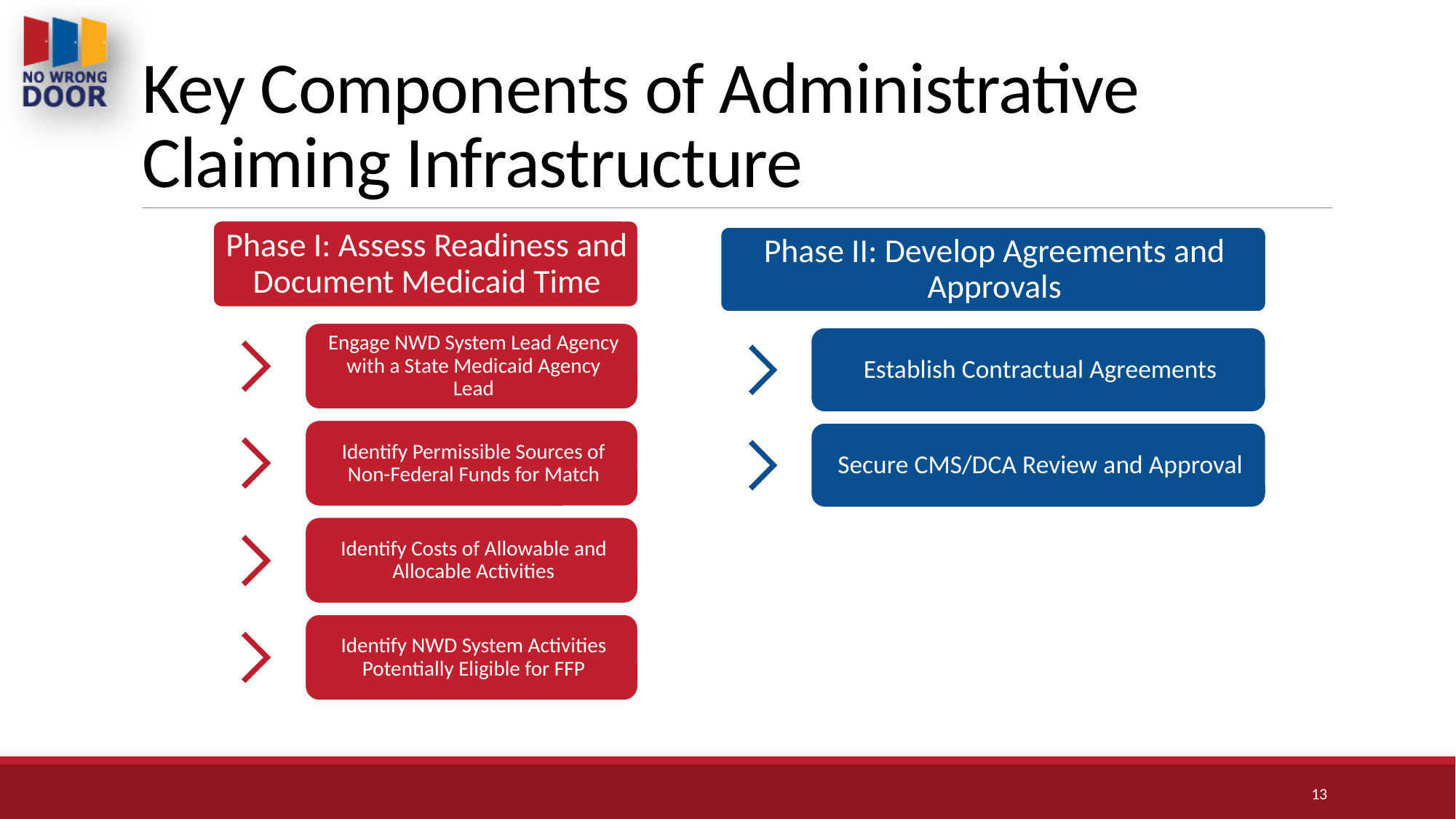

# Key Components of Administrative Claiming Infrastructure
Phase II: Develop Agreements and Approvals
Establish Contractual Agreements
Secure CMS/DCA Review and Approval
Phase I: Assess Readiness and Document Medicaid Time
Engage NWD System Lead Agency with a State Medicaid Agency Lead
Identify Permissible Sources of Non-Federal Funds for Match
Identify Costs of Allowable and Allocable Activities
Identify NWD System Activities Potentially Eligible for FFP
13